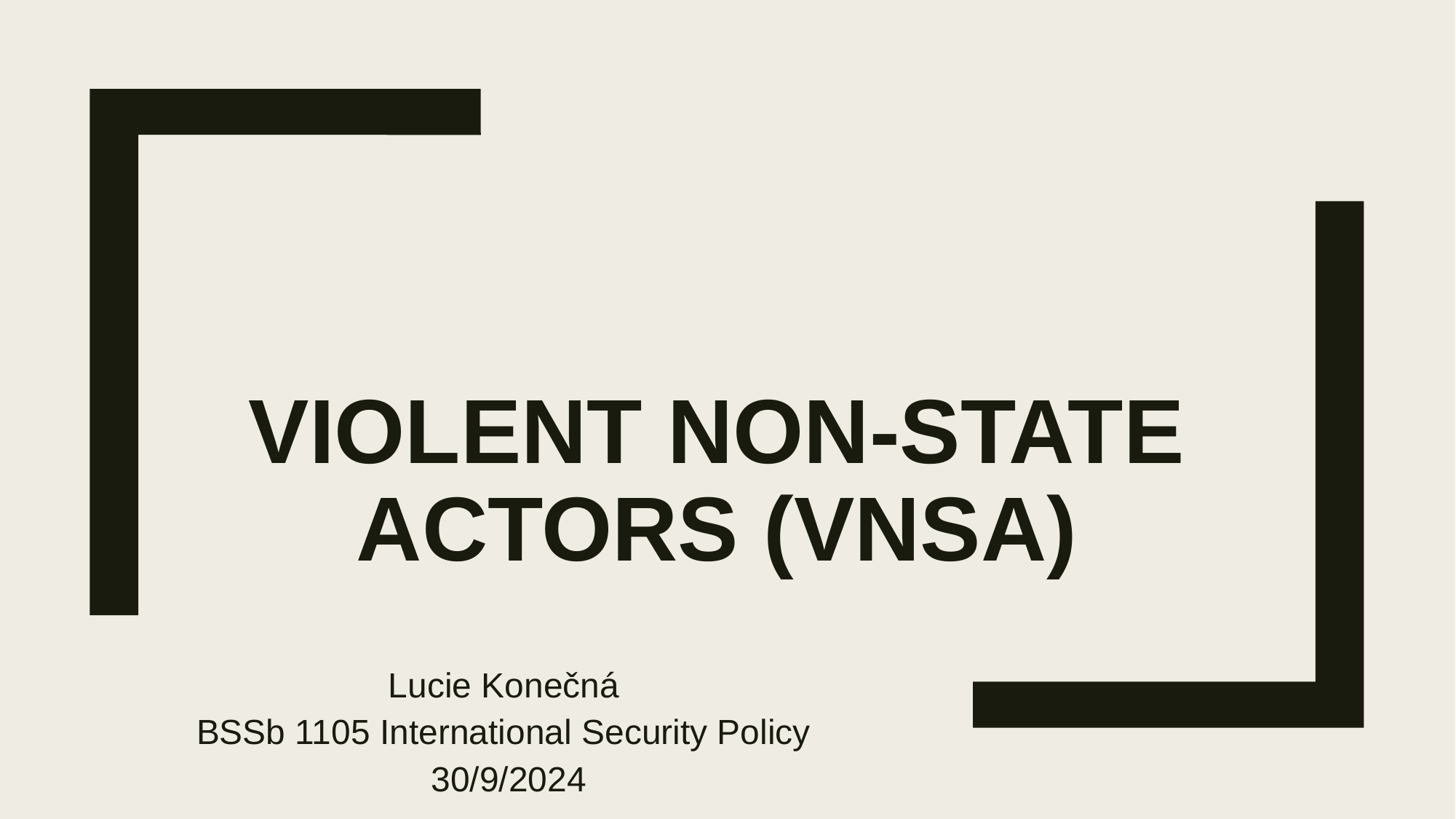

# Violent Non-State Actors (VNSA)
Lucie Konečná
BSSb 1105 International Security Policy
30/9/2024